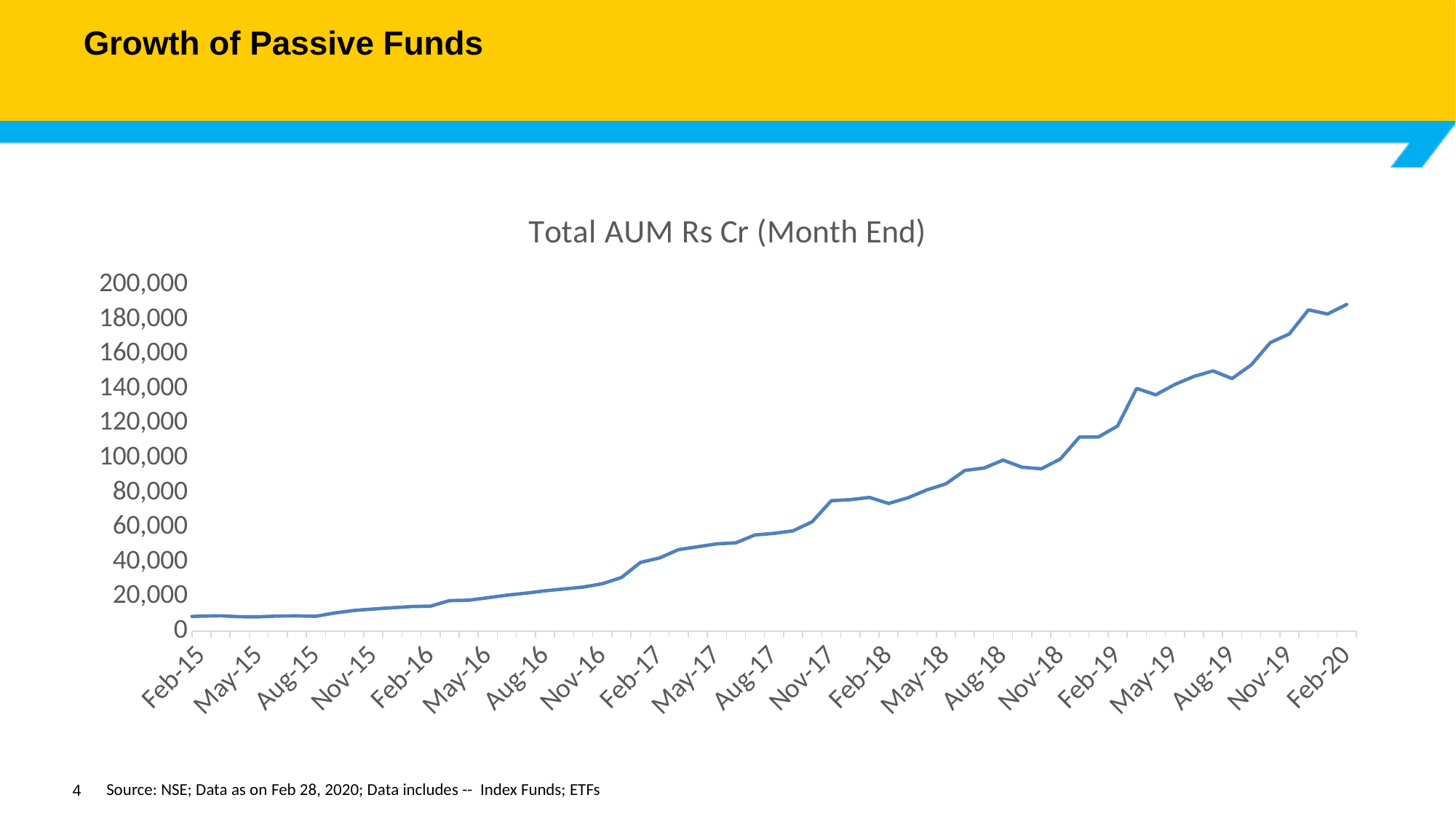

# Growth of Passive Funds

### Chart:

| Category | Total AUM Rs Cr (Month End) |
|---|---|
| 43862 | 188631.5541 |
| 43831 | 183120.95700000005 |
| 43800 | 185532.12530000007 |
| 43770 | 171659.71459999998 |
| 43739 | 166617.88030000005 |
| 43709 | 153735.5296 |
| 43678 | 145862.72879999998 |
| 43647 | 150299.38769999996 |
| 43617 | 147094.76499999998 |
| 43586 | 142464.9182 |
| 43556 | 136455.7818 |
| 43525 | 140195.54879999996 |
| 43497 | 118476.5445 |
| 43466 | 112165.17960000003 |
| 43435 | 112094.0811 |
| 43405 | 99410.44080000003 |
| 43374 | 93753.62690000002 |
| 43344 | 94633.81520000001 |
| 43313 | 98785.82630000002 |
| 43282 | 94166.71480000002 |
| 43252 | 92792.6285 |
| 43221 | 85026.23149999995 |
| 43191 | 81509.5857 |
| 43160 | 76917.50250000002 |
| 43132 | 73727.08129999998 |
| 43101 | 77203.88940000001 |
| 43070 | 75922.87749999999 |
| 43040 | 75335.07890000004 |
| 43009 | 63166.9315 |
| 42979 | 57933.3722 |
| 42948 | 56467.90119999999 |
| 42917 | 55549.55729999999 |
| 42887 | 51001.2667 |
| 42856 | 50397.4631 |
| 42826 | 48724.03270000001 |
| 42795 | 47088.53180000001 |
| 42767 | 42253.87619999999 |
| 42736 | 39672.213599999995 |
| 42705 | 30935.5748 |
| 42675 | 27357.030100000007 |
| 42644 | 25457.947199999995 |
| 42614 | 24365.668700000002 |
| 42583 | 23304.201399999994 |
| 42552 | 21934.5666 |
| 42522 | 20775.1686 |
| 42491 | 19296.5562 |
| 42461 | 17856.505300000004 |
| 42430 | 17636.9414 |
| 42401 | 14442.655199999996 |
| 42370 | 14219.039900000003 |
| 42339 | 13507.745500000003 |
| 42309 | 12770.163100000003 |
| 42278 | 11960.402099999998 |
| 42248 | 10538.051500000001 |
| 42217 | 8604.1979 |
| 42186 | 8805.152899999995 |
| 42156 | 8724.415999999997 |
| 42125 | 8278.7602 |
| 42095 | 8328.999399999997 |
| 42064 | 8878.609200000003 |
| 42036 | 8676.594500000005 |
| 42005 | 8309.672400000001 |
Source: NSE; Data as on Feb 28, 2020; Data includes --  Index Funds; ETFs